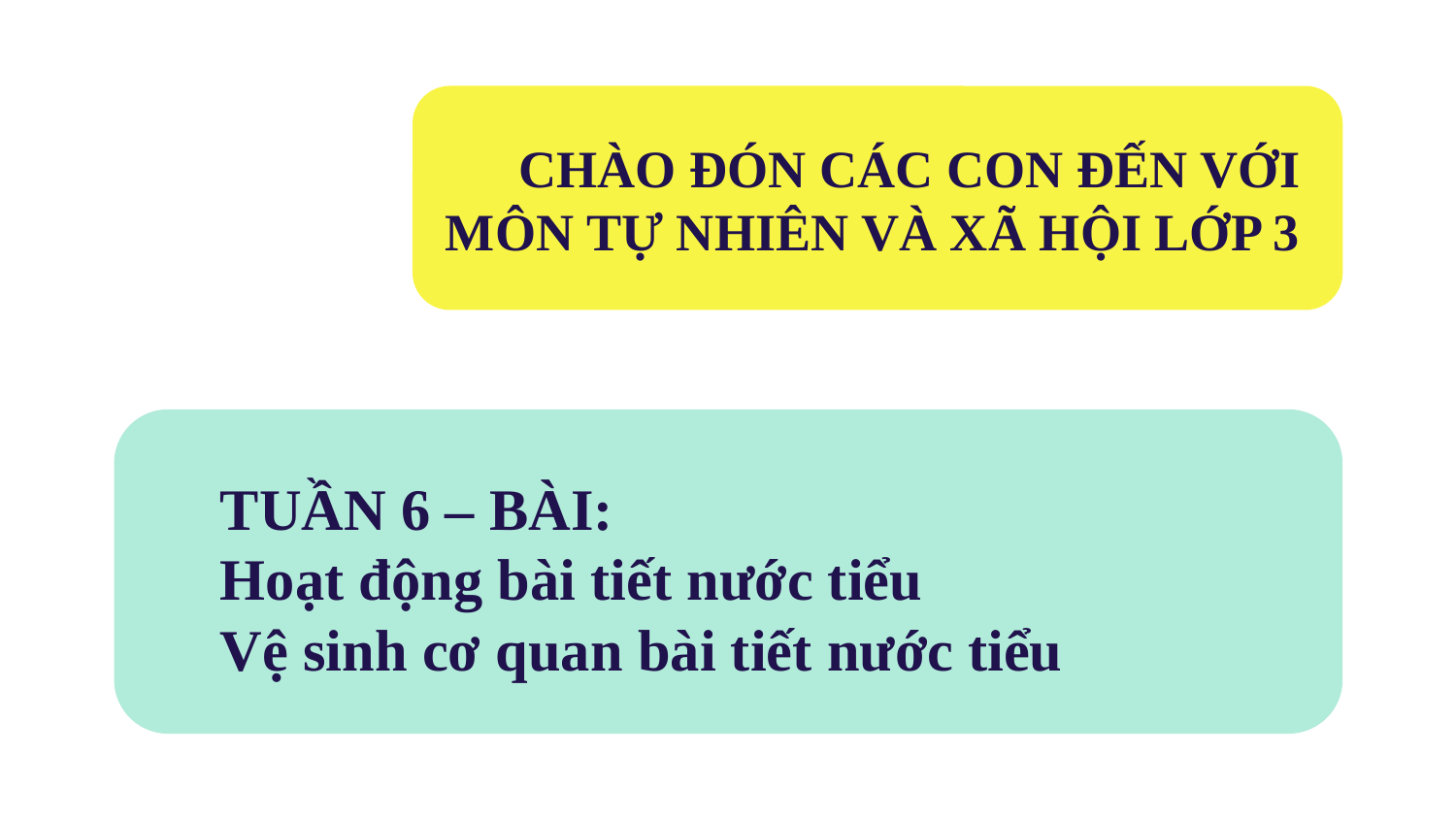

# CHÀO ĐÓN CÁC CON ĐẾN VỚI MÔN TỰ NHIÊN VÀ XÃ HỘI LỚP 3
TUẦN 6 – BÀI:
Hoạt động bài tiết nước tiểu
Vệ sinh cơ quan bài tiết nước tiểu